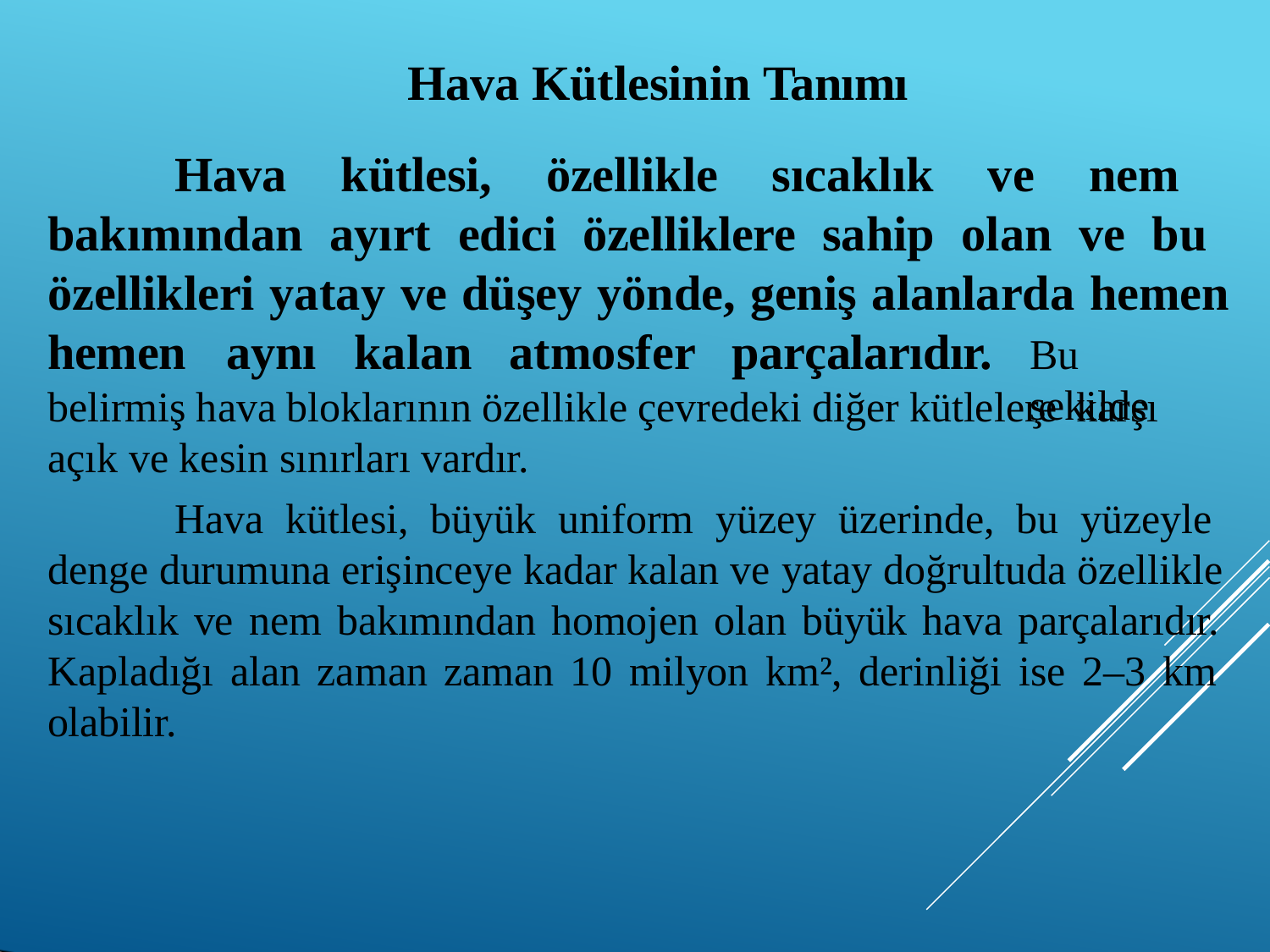

# Hava Kütlesinin Tanımı
Hava kütlesi, özellikle sıcaklık ve nem  bakımından ayırt edici özelliklere sahip olan ve bu  özellikleri yatay ve düşey yönde, geniş alanlarda hemen
hemen	aynı	kalan	atmosfer	parçalarıdır.
Bu	şekilde
belirmiş hava bloklarının özellikle çevredeki diğer kütlelere karşı
açık ve kesin sınırları vardır.
Hava kütlesi, büyük uniform yüzey üzerinde, bu yüzeyle  denge durumuna erişinceye kadar kalan ve yatay doğrultuda özellikle  sıcaklık ve nem bakımından homojen olan büyük hava parçalarıdır.  Kapladığı alan zaman zaman 10 milyon km², derinliği ise 2–3 km  olabilir.